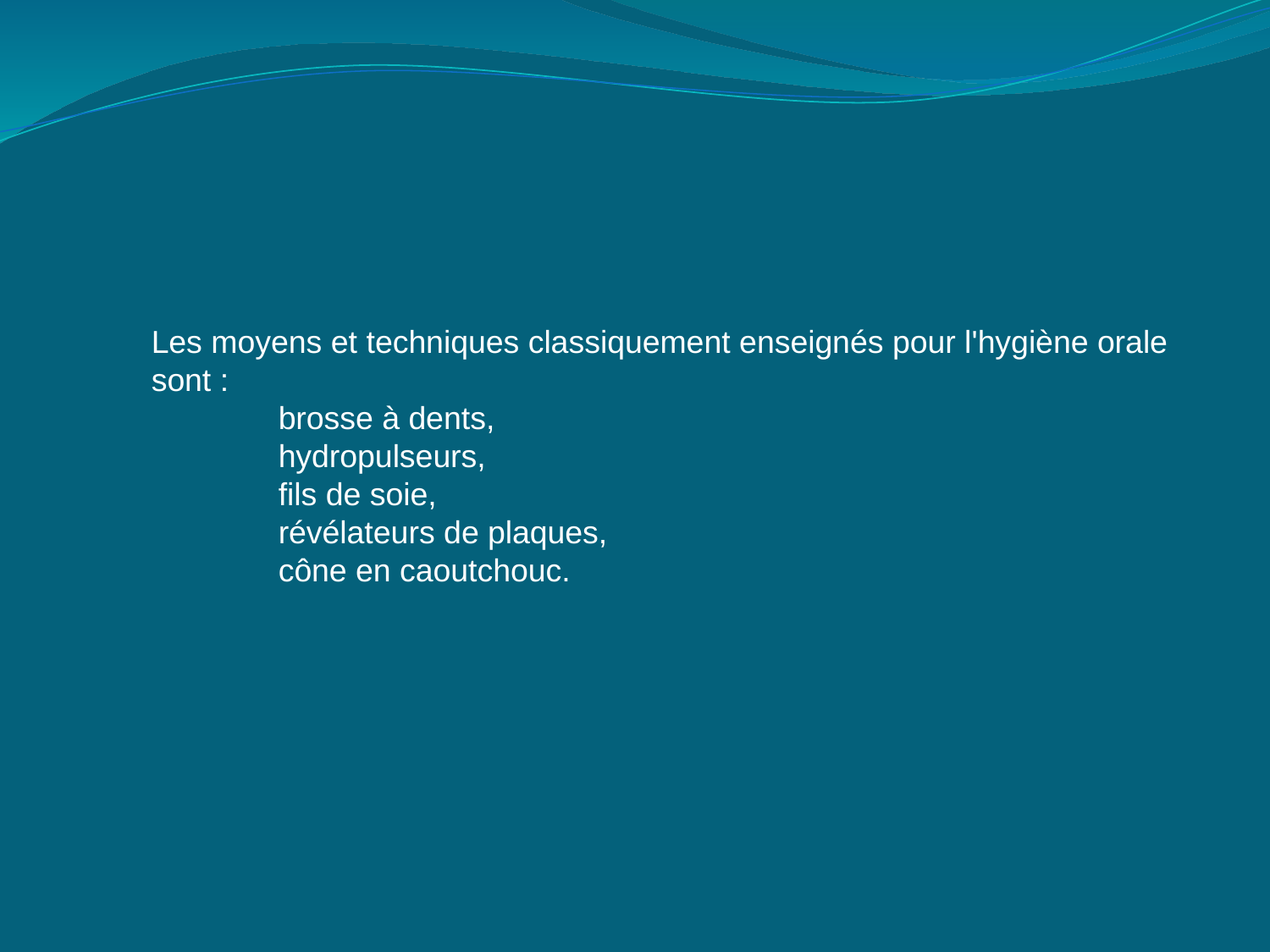

#

Les moyens et techniques classiquement enseignés pour l'hygiène orale sont :
	brosse à dents,
	hydropulseurs,
	fils de soie,
	révélateurs de plaques,
	cône en caoutchouc.